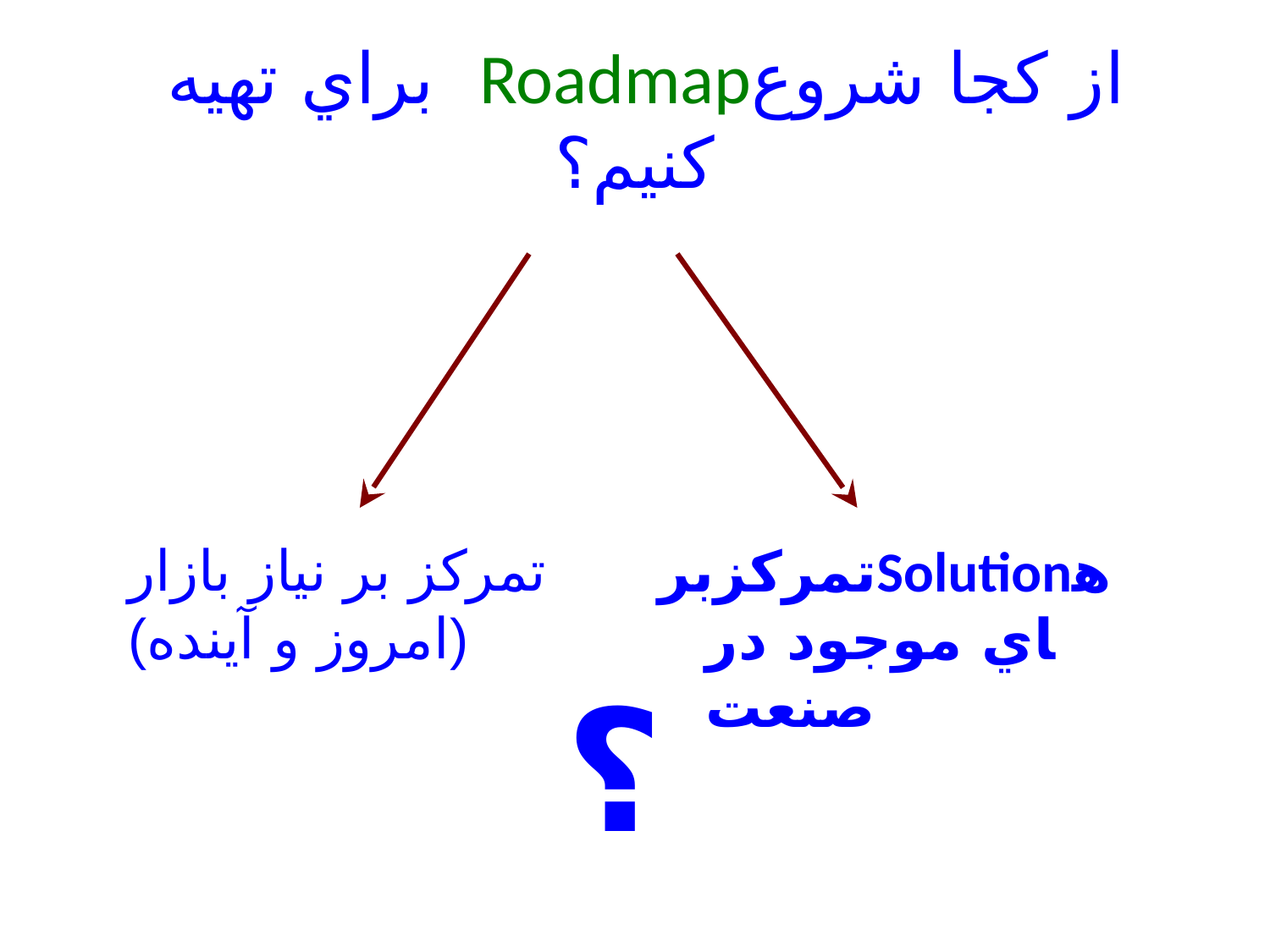

# براي تهيه  Roadmapاز كجا شروع كنيم؟

تمركز بر نياز بازار
(امروز و آينده)
تمركزبرSolutionهاي موجود در صنعت
؟